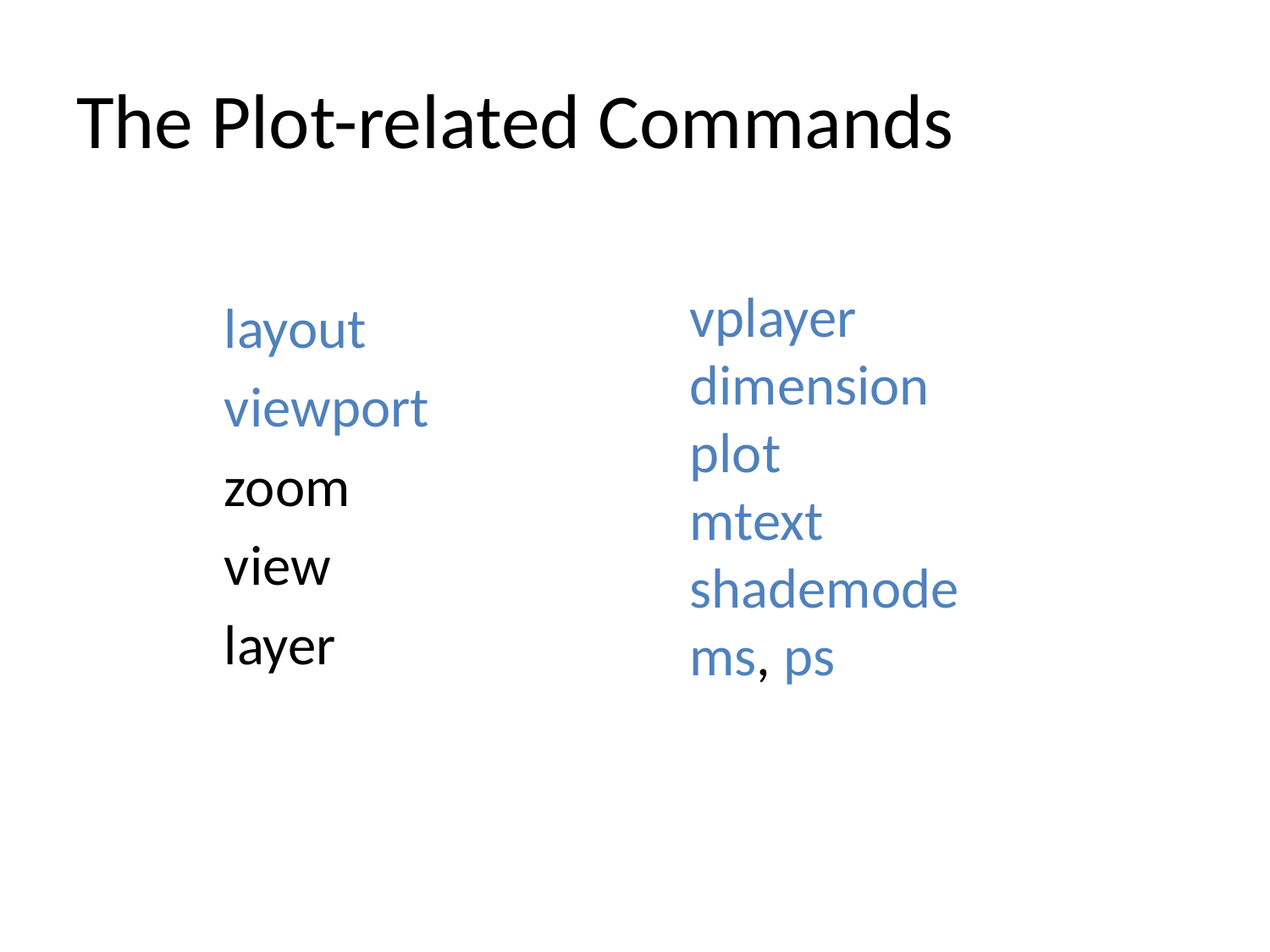

# The Plot-related Commands

vplayer
dimension
plot
mtext
shademode
ms, ps

layout
viewport
zoom
view
layer